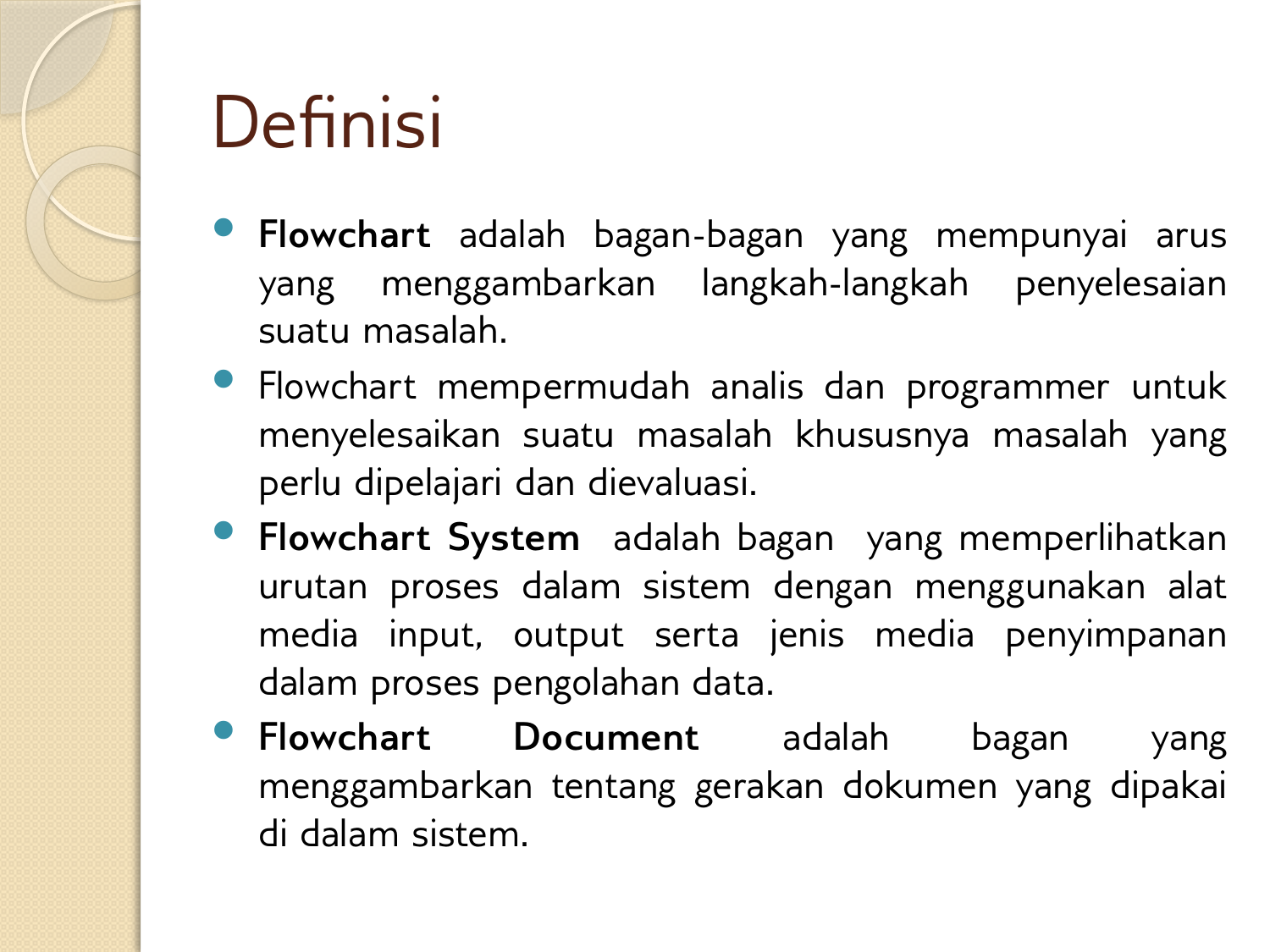

# Definisi
Flowchart adalah bagan-bagan yang mempunyai arus yang menggambarkan langkah-langkah penyelesaian suatu masalah.
Flowchart mempermudah analis dan programmer untuk menyelesaikan suatu masalah khususnya masalah yang perlu dipelajari dan dievaluasi.
Flowchart System  adalah bagan  yang memperlihatkan urutan proses dalam sistem dengan menggunakan alat media input, output serta jenis media penyimpanan dalam proses pengolahan data.
Flowchart Document adalah bagan yang menggambarkan tentang gerakan dokumen yang dipakai di dalam sistem.